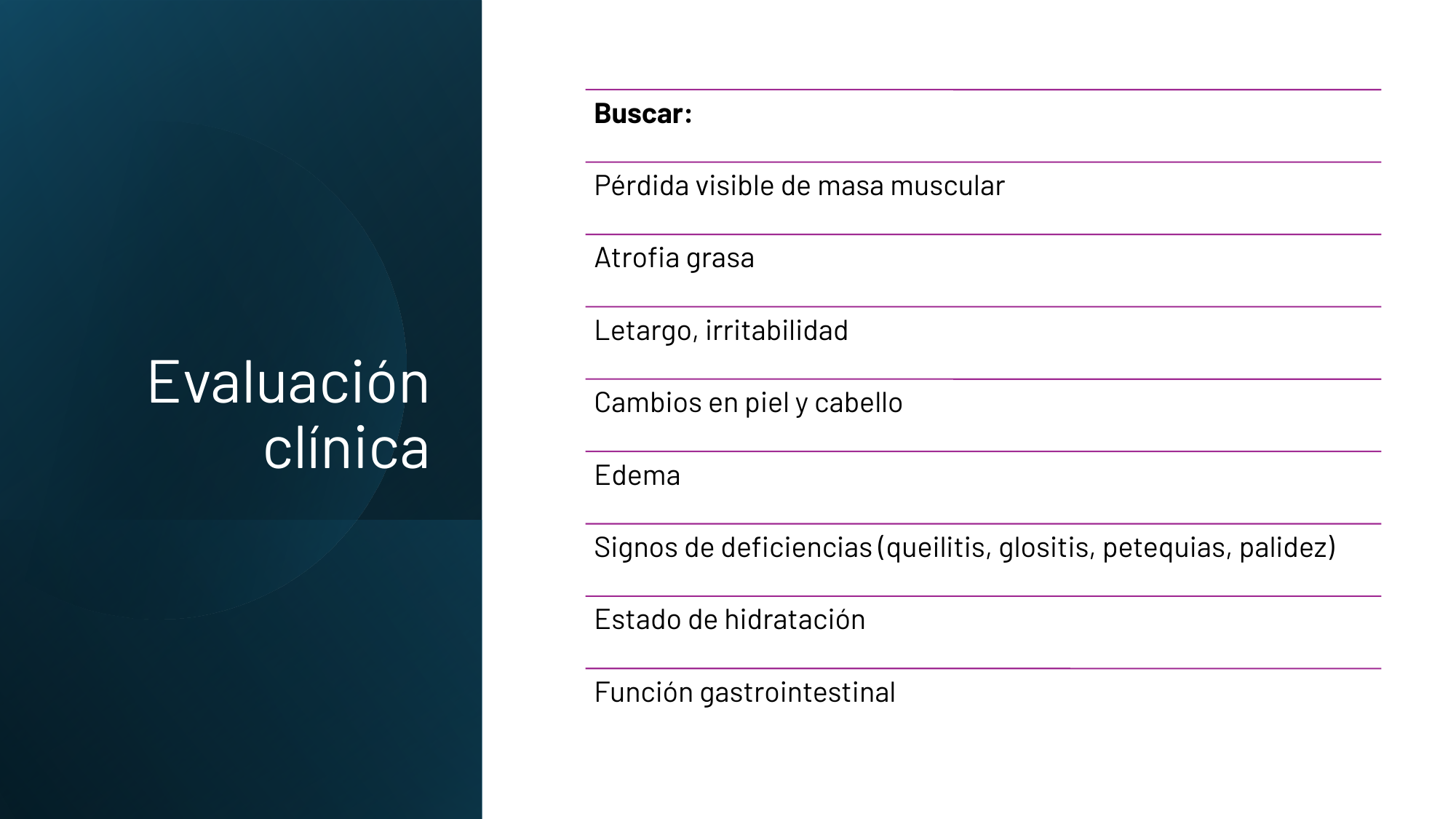

Buscar:
Pérdida visible de masa muscular
Atrofia grasa
Letargo, irritabilidad
Cambios en piel y cabello
Edema
Signos de deficiencias (queilitis, glositis, petequias, palidez)
Estado de hidratación
Función gastrointestinal

# Evaluación clínica